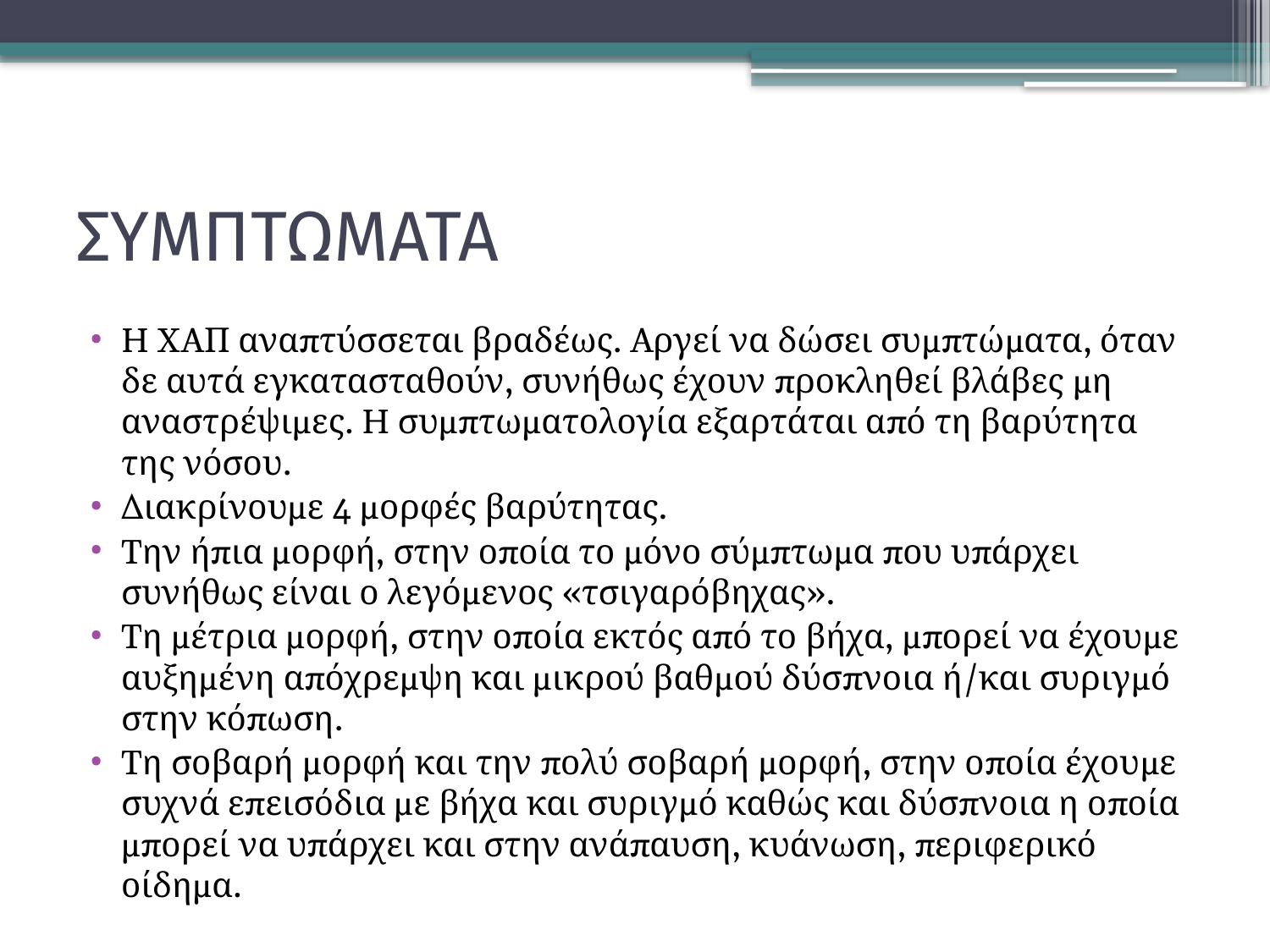

# ΣΥΜΠΤΩΜΑΤΑ
Η ΧΑΠ αναπτύσσεται βραδέως. Αργεί να δώσει συμπτώματα, όταν δε αυτά εγκατασταθούν, συνήθως έχουν προκληθεί βλάβες μη αναστρέψιμες. Η συμπτωματολογία εξαρτάται από τη βαρύτητα της νόσου.
Διακρίνουμε 4 μορφές βαρύτητας.
Την ήπια μορφή, στην οποία το μόνο σύμπτωμα που υπάρχει συνήθως είναι ο λεγόμενος «τσιγαρόβηχας».
Τη μέτρια μορφή, στην οποία εκτός από το βήχα, μπορεί να έχουμε αυξημένη απόχρεμψη και μικρού βαθμού δύσπνοια ή/και συριγμό στην κόπωση.
Τη σοβαρή μορφή και την πολύ σοβαρή μορφή, στην οποία έχουμε συχνά επεισόδια με βήχα και συριγμό καθώς και δύσπνοια η οποία μπορεί να υπάρχει και στην ανάπαυση, κυάνωση, περιφερικό οίδημα.